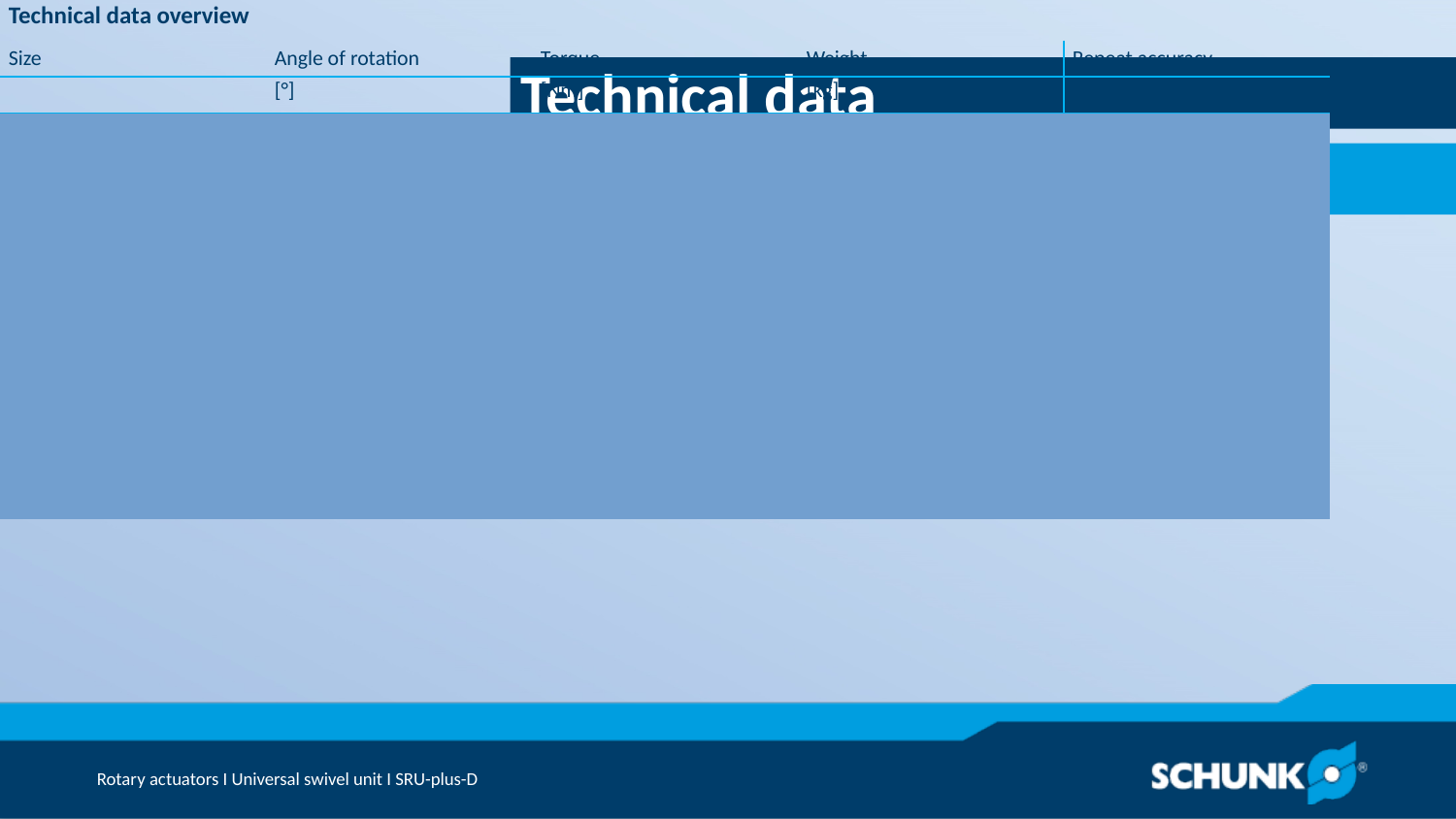

Technical data
| Technical data overview |  |  |  |  |
| --- | --- | --- | --- | --- |
| Size | Angle of rotation | Torque | Weight | Repeat accuracy |
|  | [°] | [Nm] | [kg] | [°] |  |  |  |
| 20 | 90 .. 180 | 3 .. 3.4 | 1.2 .. 2.61 | 0.05 |
| 25 | 90 .. 180 | 4.6 .. 5 | 1.6 .. 3.45 | 0.05 |
| 30 | 90 .. 180 | 9 .. 9.5 | 2.4 .. 4.4 | 0.05 |
| 35 | 90 .. 180 | 13.4 .. 14 | 2.65 .. 5.2 | 0.05 |
| 40 | 90 .. 180 | 19.2 .. 20 | 4.2 .. 8.75 | 0.05 |
| 50 | 90 .. 180 | 50.3 .. 52 | 9.4 .. 14.95 | 0.05 |
| 60 | 90 .. 180 | 70 .. 72 | 12.8 .. 19.95 | 0.05 |